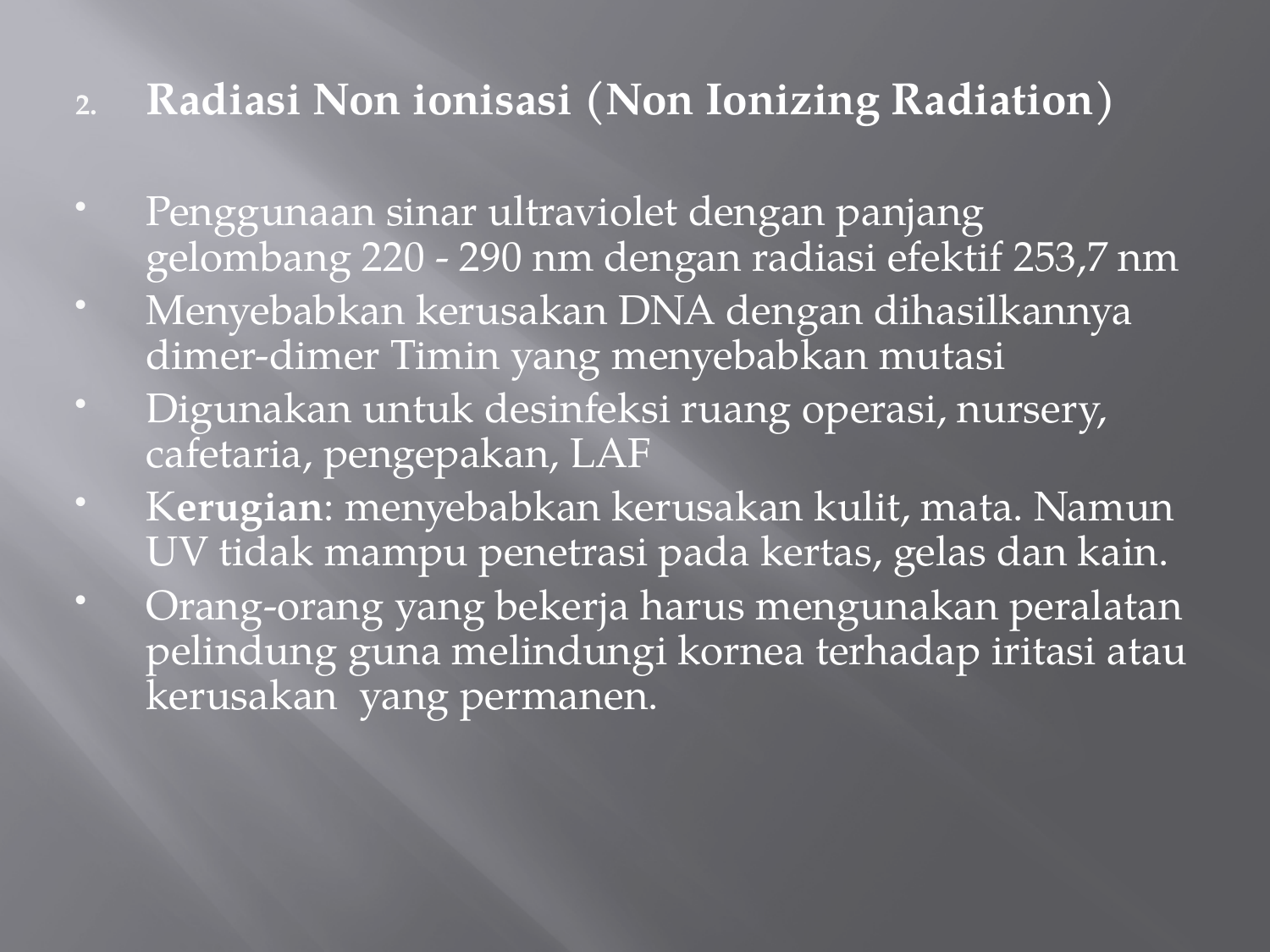

Radiasi Non ionisasi (Non Ionizing Radiation)

Penggunaan sinar ultraviolet dengan panjang gelombang 220 - 290 nm dengan radiasi efektif 253,7 nm
Menyebabkan kerusakan DNA dengan dihasilkannya dimer-dimer Timin yang menyebabkan mutasi
Digunakan untuk desinfeksi ruang operasi, nursery, cafetaria, pengepakan, LAF
Kerugian: menyebabkan kerusakan kulit, mata. Namun UV tidak mampu penetrasi pada kertas, gelas dan kain.
Orang-orang yang bekerja harus mengunakan peralatan pelindung guna melindungi kornea terhadap iritasi atau kerusakan  yang permanen.